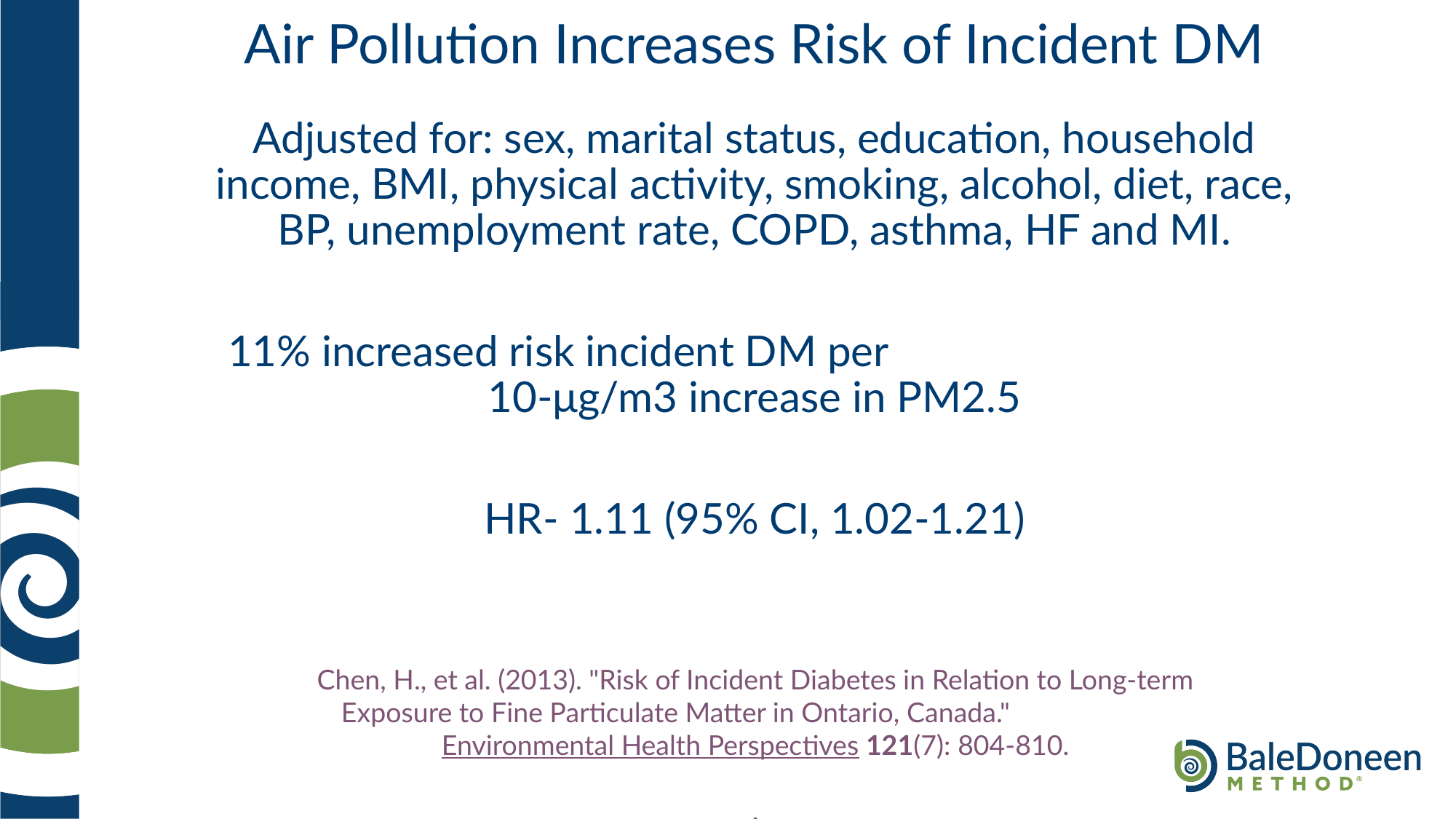

# Air Pollution Increases Risk of Incident DM
Adjusted for: sex, marital status, education, household income, BMI, physical activity, smoking, alcohol, diet, race, BP, unemployment rate, COPD, asthma, HF and MI.

11% increased risk incident DM per                                     10‑μg/m3 increase in PM2.5

HR- 1.11 (95% CI, 1.02-1.21)

Chen, H., et al. (2013). "Risk of Incident Diabetes in Relation to Long-term Exposure to Fine Particulate Matter in Ontario, Canada."                        Environmental Health Perspectives 121(7): 804-810.

.